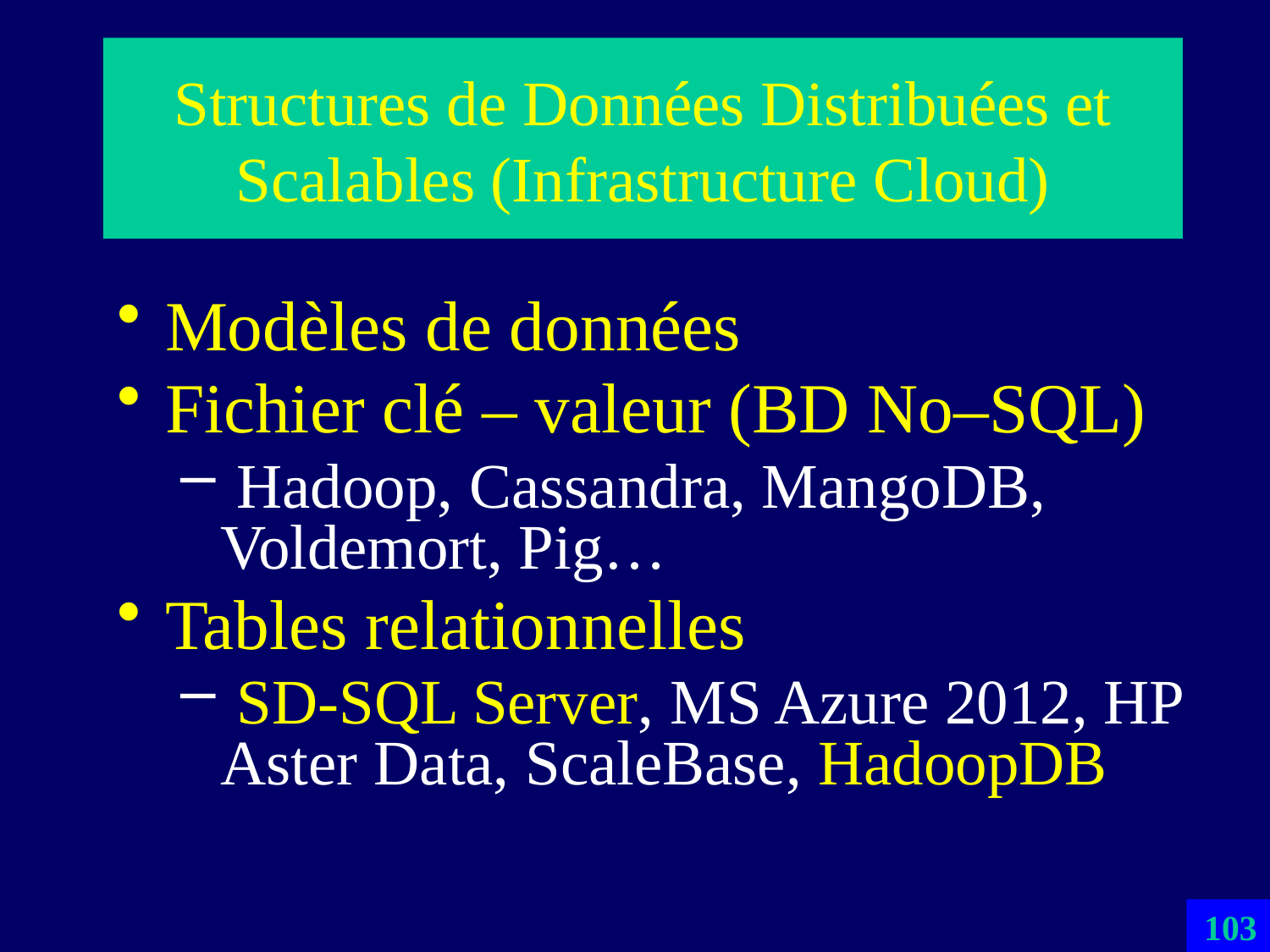

# Structures de Données Distribuées et Scalables (Infrastructure Cloud)
Modèles de données
Fichier clé – valeur (BD No–SQL)
 Hadoop, Cassandra, MangoDB, Voldemort, Pig…
Tables relationnelles
 SD-SQL Server, MS Azure 2012, HP Aster Data, ScaleBase, HadoopDB
103